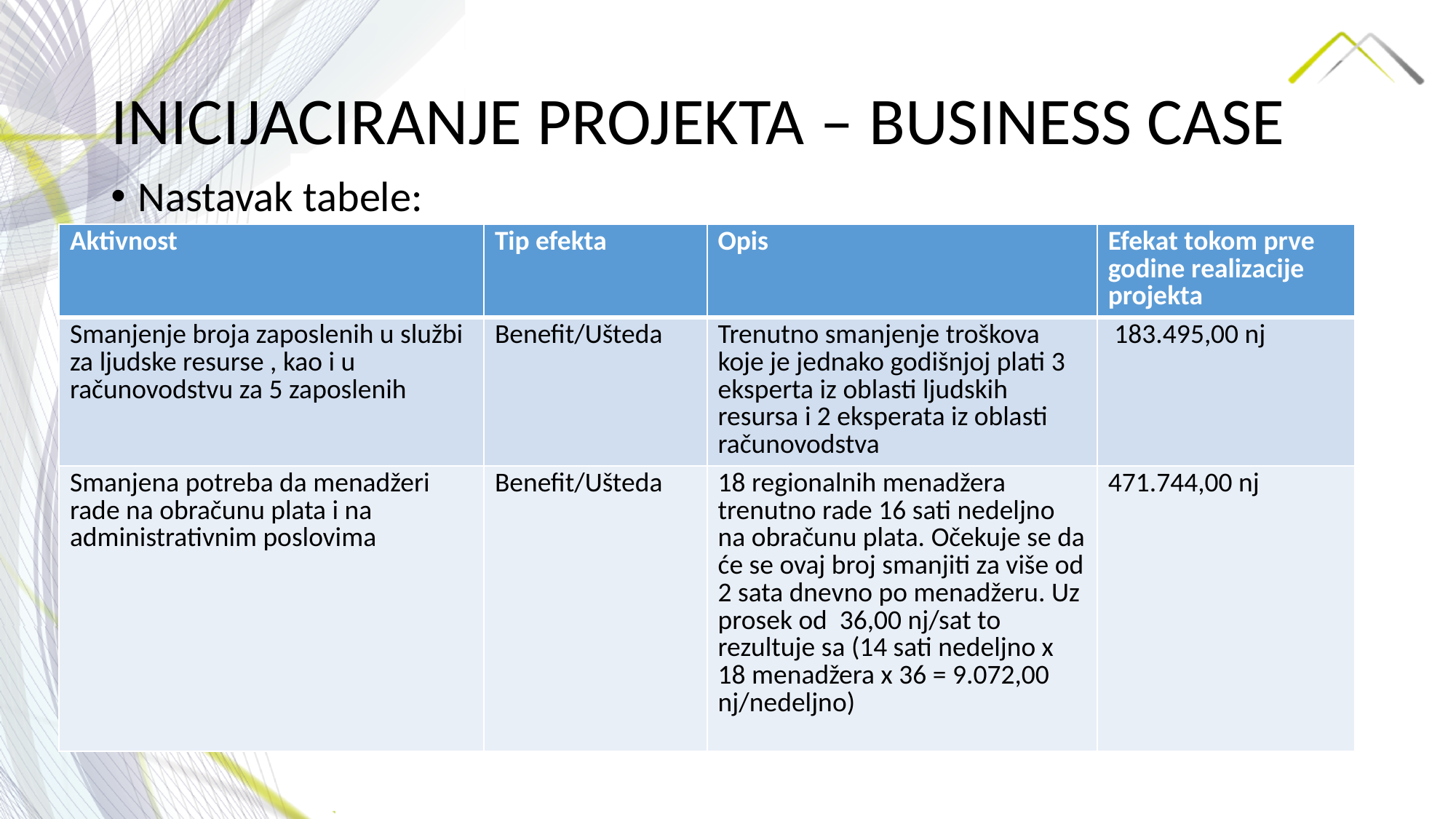

# INICIJACIRANJE PROJEKTA – BUSINESS CASE
Nastavak tabele:

| Aktivnost | Tip efekta | Opis | Efekat tokom prve godine realizacije projekta |
| --- | --- | --- | --- |
| Smanjenje broja zaposlenih u službi za ljudske resurse , kao i u računovodstvu za 5 zaposlenih | Benefit/Ušteda | Trenutno smanjenje troškova koje je jednako godišnjoj plati 3 eksperta iz oblasti ljudskih resursa i 2 eksperata iz oblasti računovodstva | 183.495,00 nj |
| Smanjena potreba da menadžeri rade na obračunu plata i na administrativnim poslovima | Benefit/Ušteda | 18 regionalnih menadžera trenutno rade 16 sati nedeljno na obračunu plata. Očekuje se da će se ovaj broj smanjiti za više od 2 sata dnevno po menadžeru. Uz prosek od 36,00 nj/sat to rezultuje sa (14 sati nedeljno x 18 menadžera x 36 = 9.072,00 nj/nedeljno) | 471.744,00 nj |